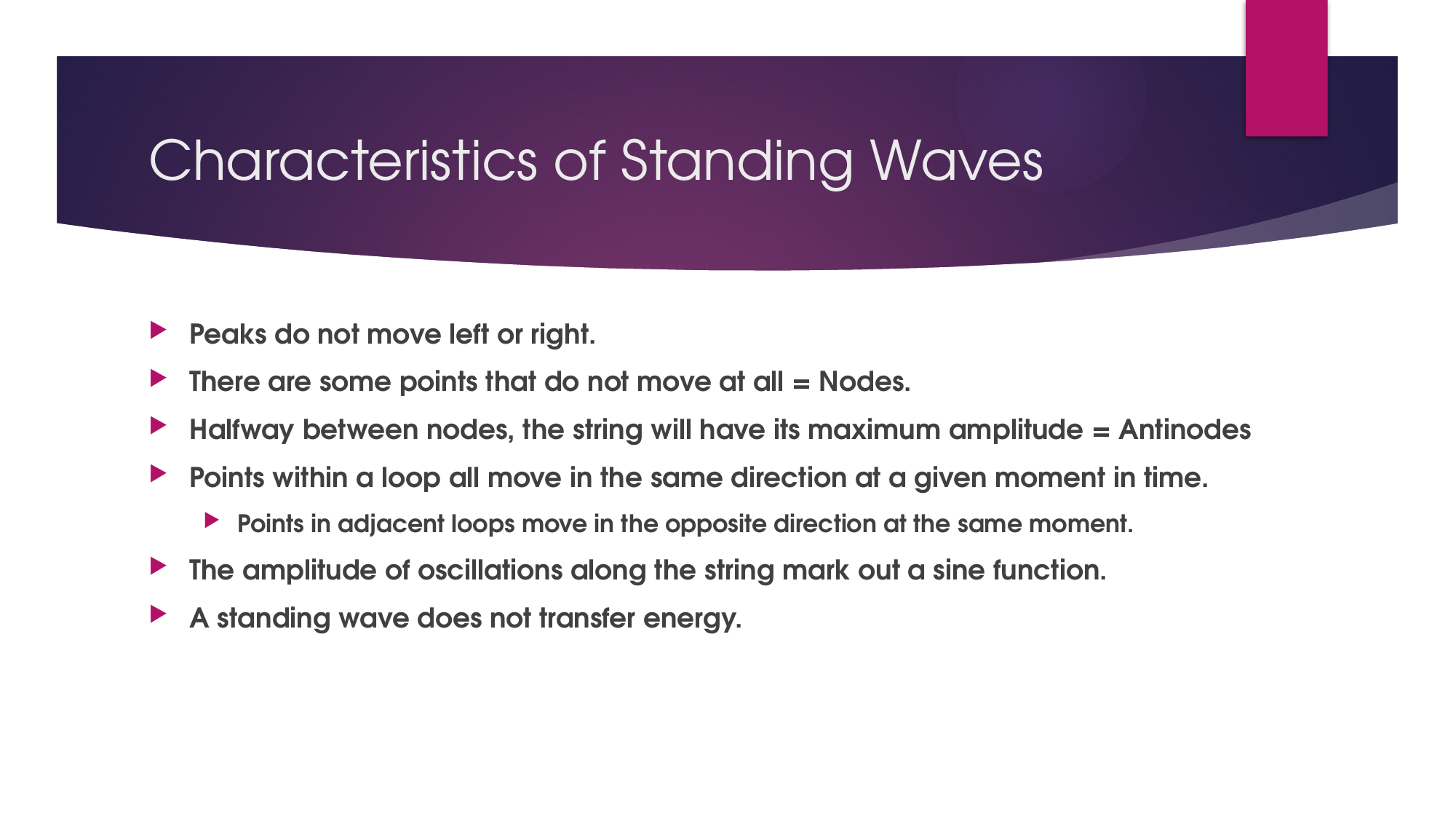

# Characteristics of Standing Waves
Peaks do not move left or right.
There are some points that do not move at all = Nodes.
Halfway between nodes, the string will have its maximum amplitude = Antinodes
Points within a loop all move in the same direction at a given moment in time.
Points in adjacent loops move in the opposite direction at the same moment.
The amplitude of oscillations along the string mark out a sine function.
A standing wave does not transfer energy.